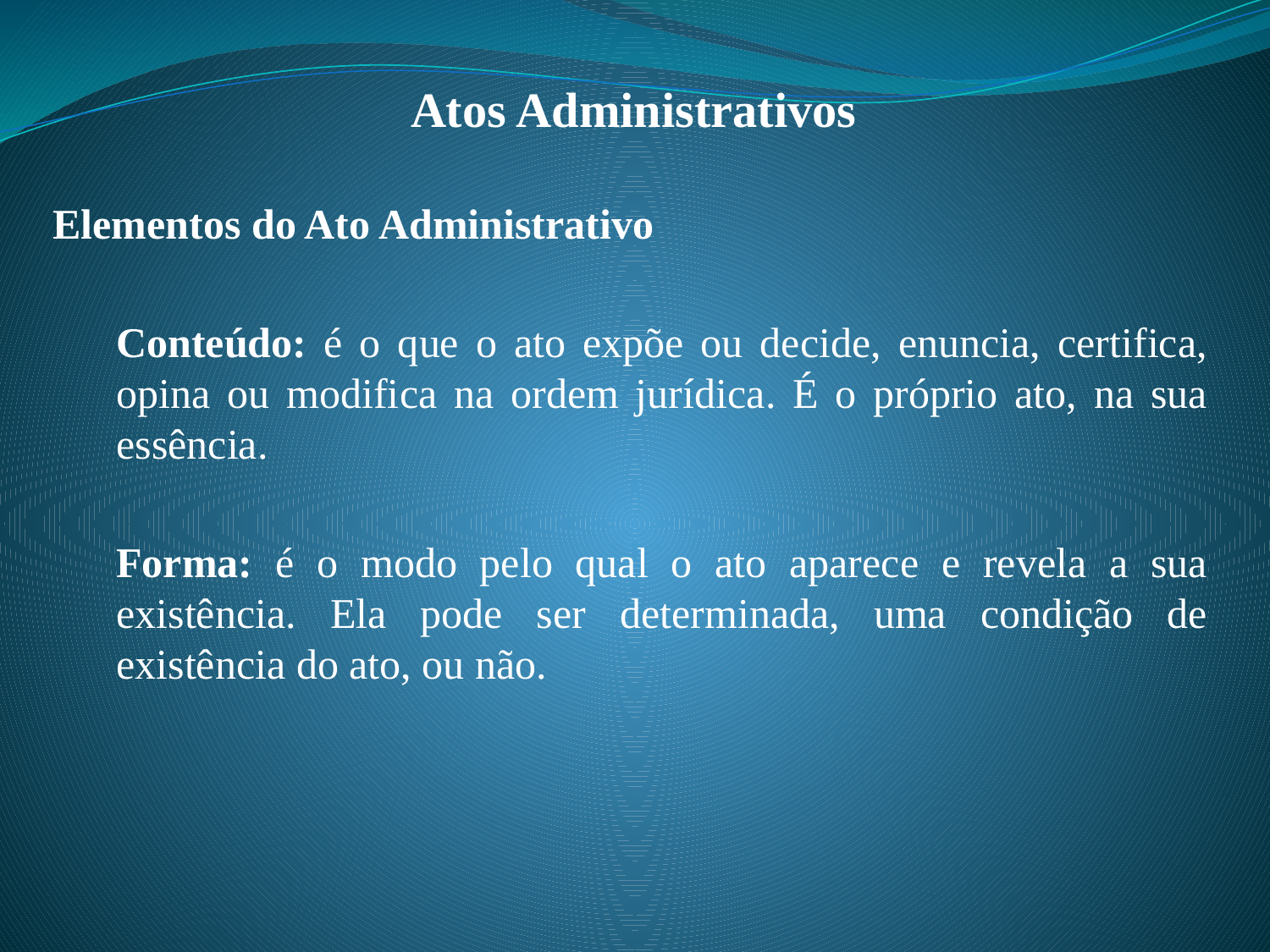

# Atos Administrativos
Elementos do Ato Administrativo

	Conteúdo: é o que o ato expõe ou decide, enuncia, certifica, opina ou modifica na ordem jurídica. É o próprio ato, na sua essência.

	Forma: é o modo pelo qual o ato aparece e revela a sua existência. Ela pode ser determinada, uma condição de existência do ato, ou não.